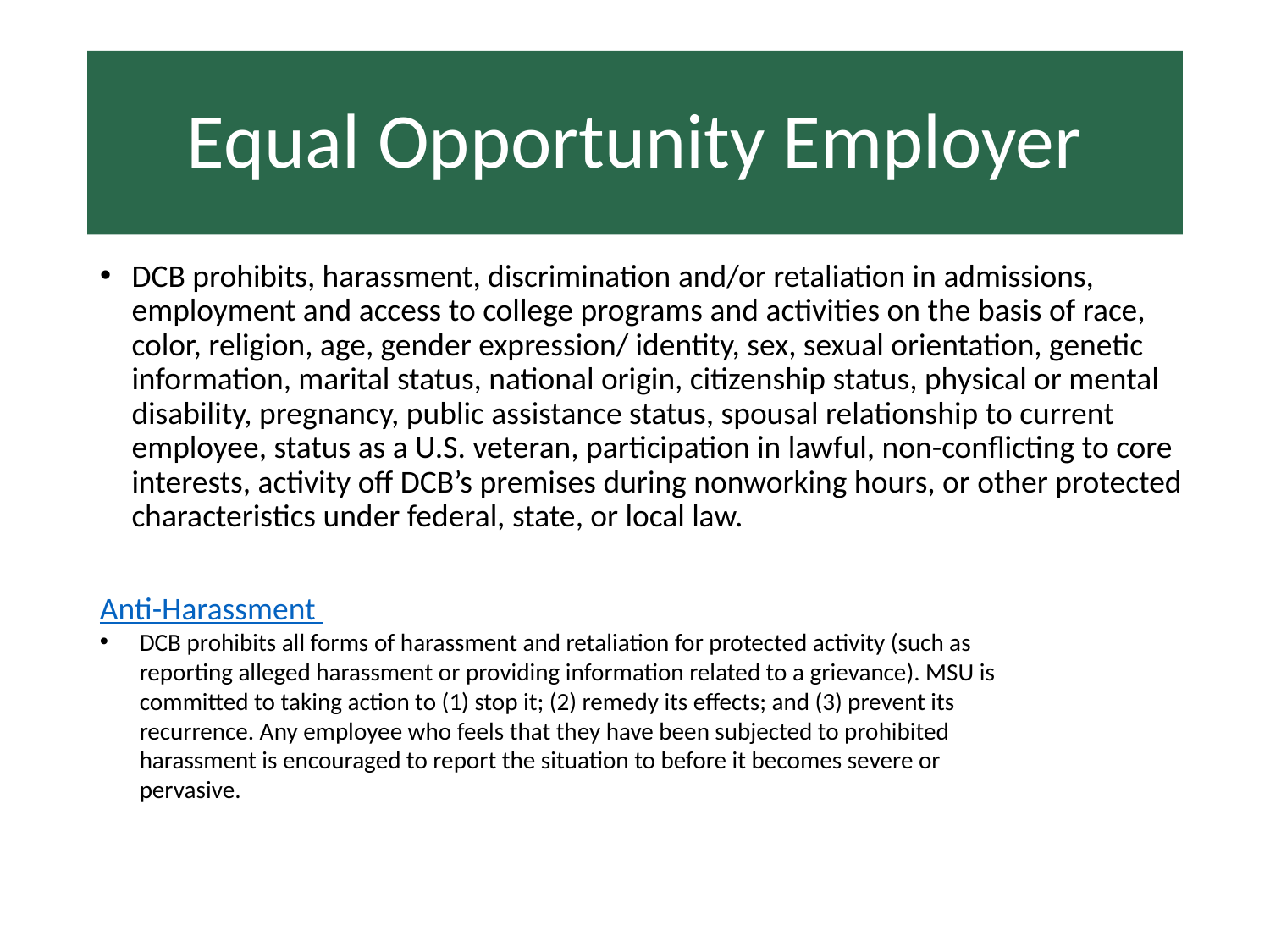

# Equal Opportunity Employer

DCB prohibits, harassment, discrimination and/or retaliation in admissions, employment and access to college programs and activities on the basis of race, color, religion, age, gender expression/ identity, sex, sexual orientation, genetic information, marital status, national origin, citizenship status, physical or mental disability, pregnancy, public assistance status, spousal relationship to current employee, status as a U.S. veteran, participation in lawful, non-conflicting to core interests, activity off DCB’s premises during nonworking hours, or other protected characteristics under federal, state, or local law.
Anti-Harassment
DCB prohibits all forms of harassment and retaliation for protected activity (such as reporting alleged harassment or providing information related to a grievance). MSU is committed to taking action to (1) stop it; (2) remedy its effects; and (3) prevent its recurrence. Any employee who feels that they have been subjected to prohibited harassment is encouraged to report the situation to before it becomes severe or pervasive.